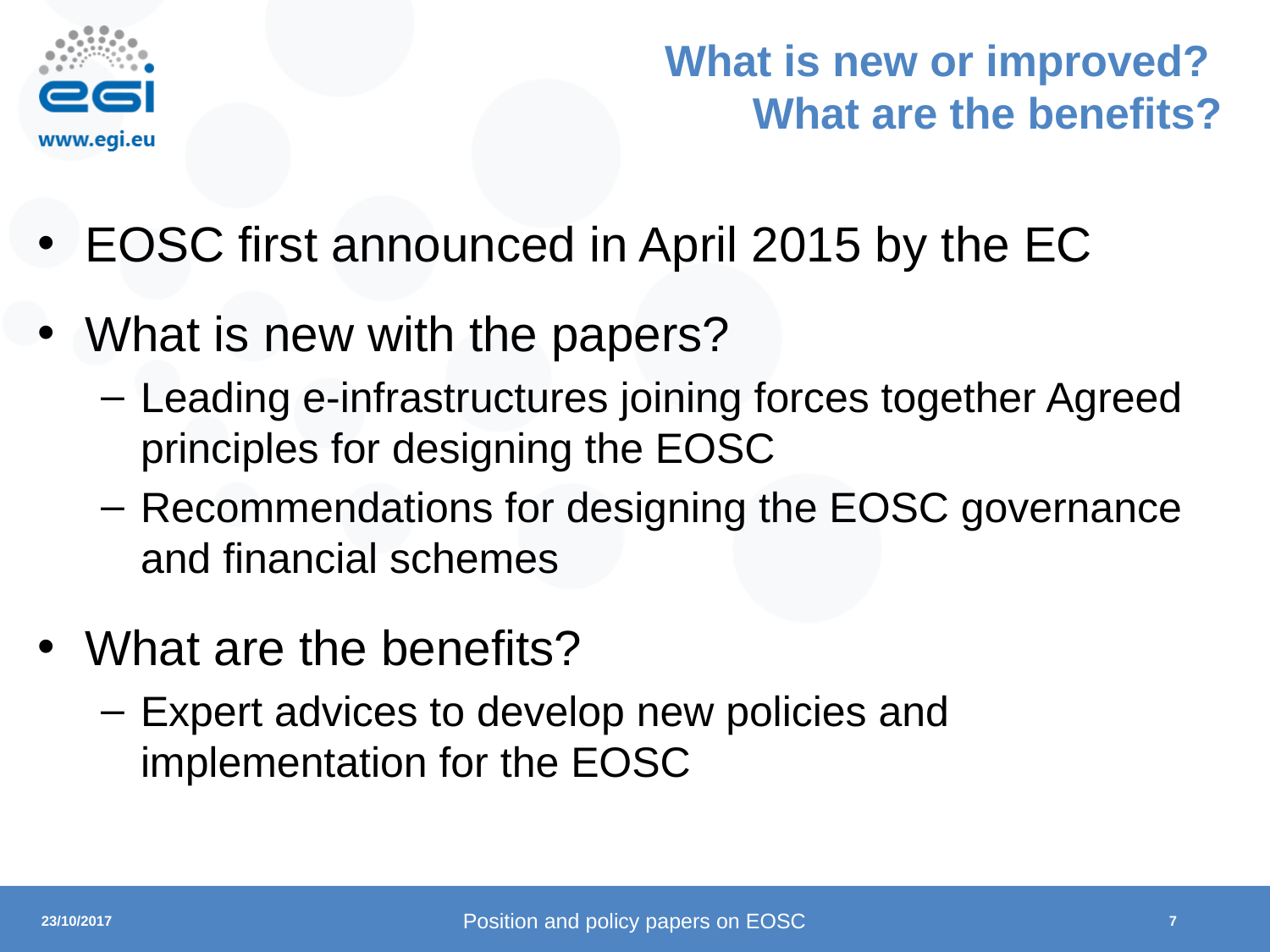

# What is new or improved? What are the benefits?
EOSC first announced in April 2015 by the EC
What is new with the papers?
Leading e-infrastructures joining forces together Agreed principles for designing the EOSC
Recommendations for designing the EOSC governance and financial schemes

What are the benefits?
Expert advices to develop new policies and implementation for the EOSC

Position and policy papers on EOSC